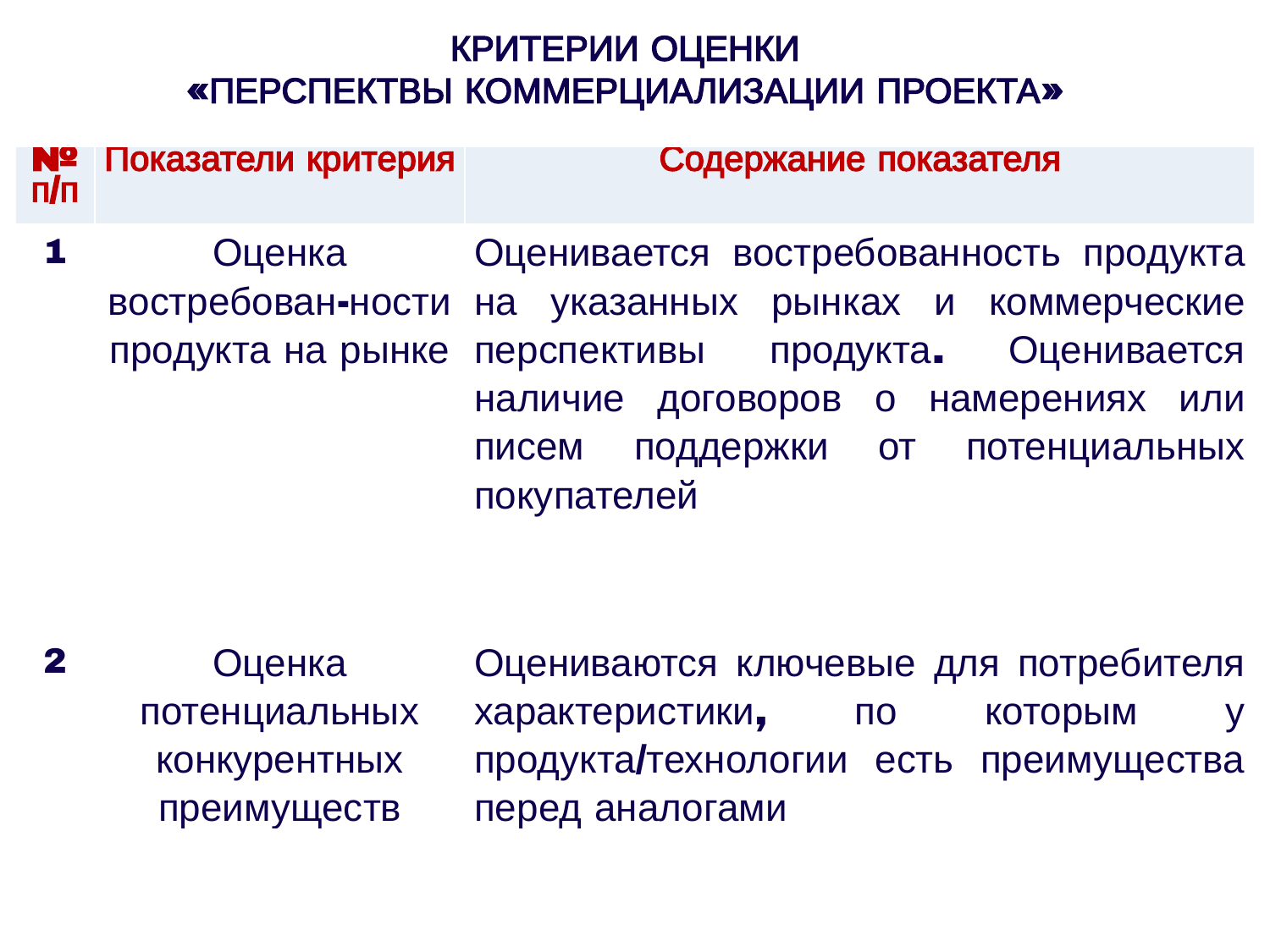

# КРИТЕРИИ ОЦЕНКИ «ПЕРСПЕКТВЫ КОММЕРЦИАЛИЗАЦИИ ПРОЕКТА»
| № п/п | Показатели критерия | Содержание показателя |
| --- | --- | --- |
| 1 | Оценка востребован-ности продукта на рынке | Оценивается востребованность продукта на указанных рынках и коммерческие перспективы продукта. Оценивается наличие договоров о намерениях или писем поддержки от потенциальных покупателей |
| 2 | Оценка потенциальных конкурентных преимуществ | Оцениваются ключевые для потребителя характеристики, по которым у продукта/технологии есть преимущества перед аналогами |